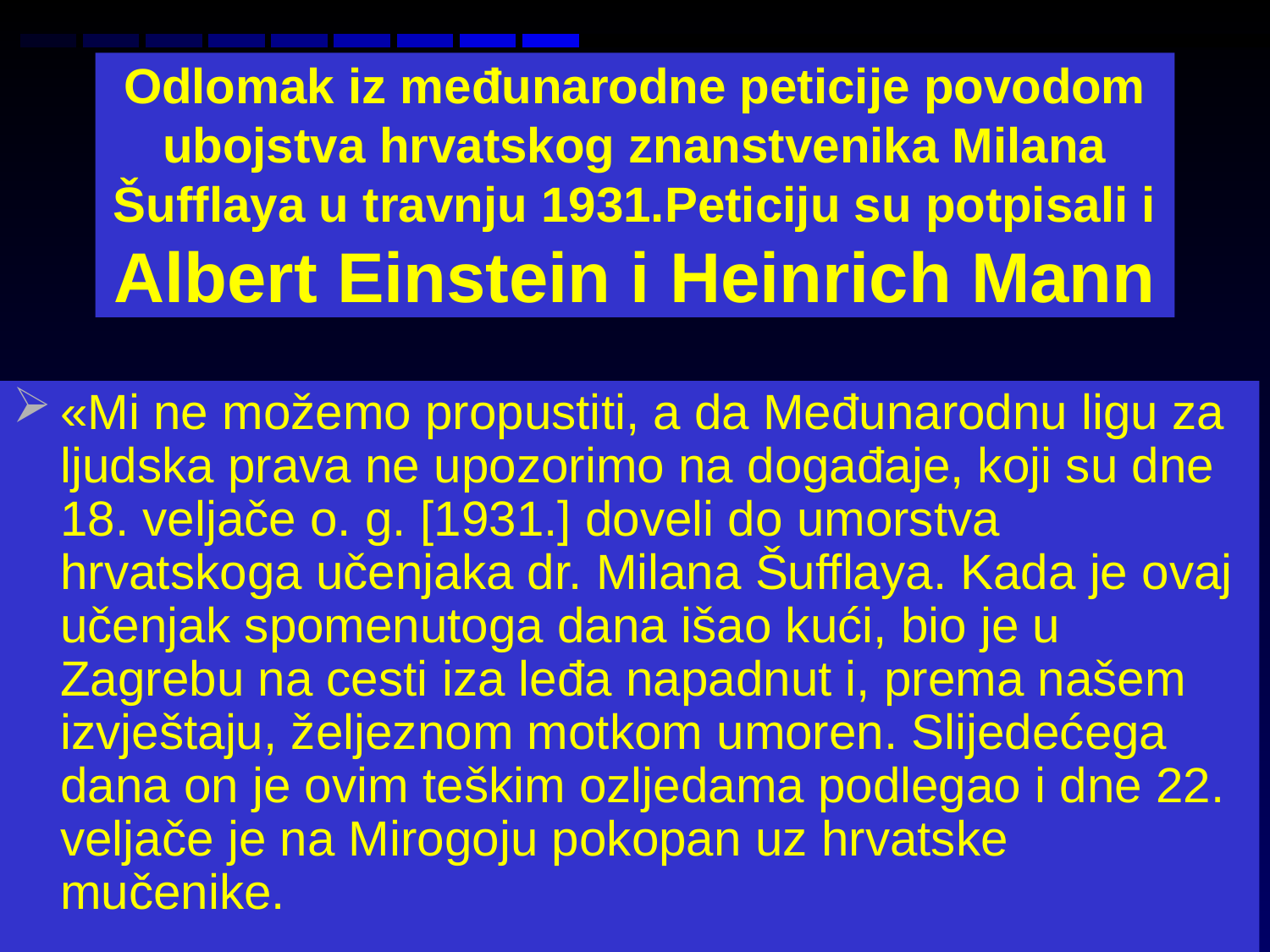

# Odlomak iz međunarodne peticije povodom ubojstva hrvatskog znanstvenika Milana Šufflaya u travnju 1931.Peticiju su potpisali i Albert Einstein i Heinrich Mann
«Mi ne možemo propustiti, a da Međunarodnu ligu za ljudska prava ne upozorimo na događaje, koji su dne 18. veljače o. g. [1931.] doveli do umorstva hrvatskoga učenjaka dr. Milana Šufflaya. Kada je ovaj učenjak spomenutoga dana išao kući, bio je u Zagrebu na cesti iza leđa napadnut i, prema našem izvještaju, željeznom motkom umoren. Slijedećega dana on je ovim teškim ozljedama podlegao i dne 22. veljače je na Mirogoju pokopan uz hrvatske mučenike.